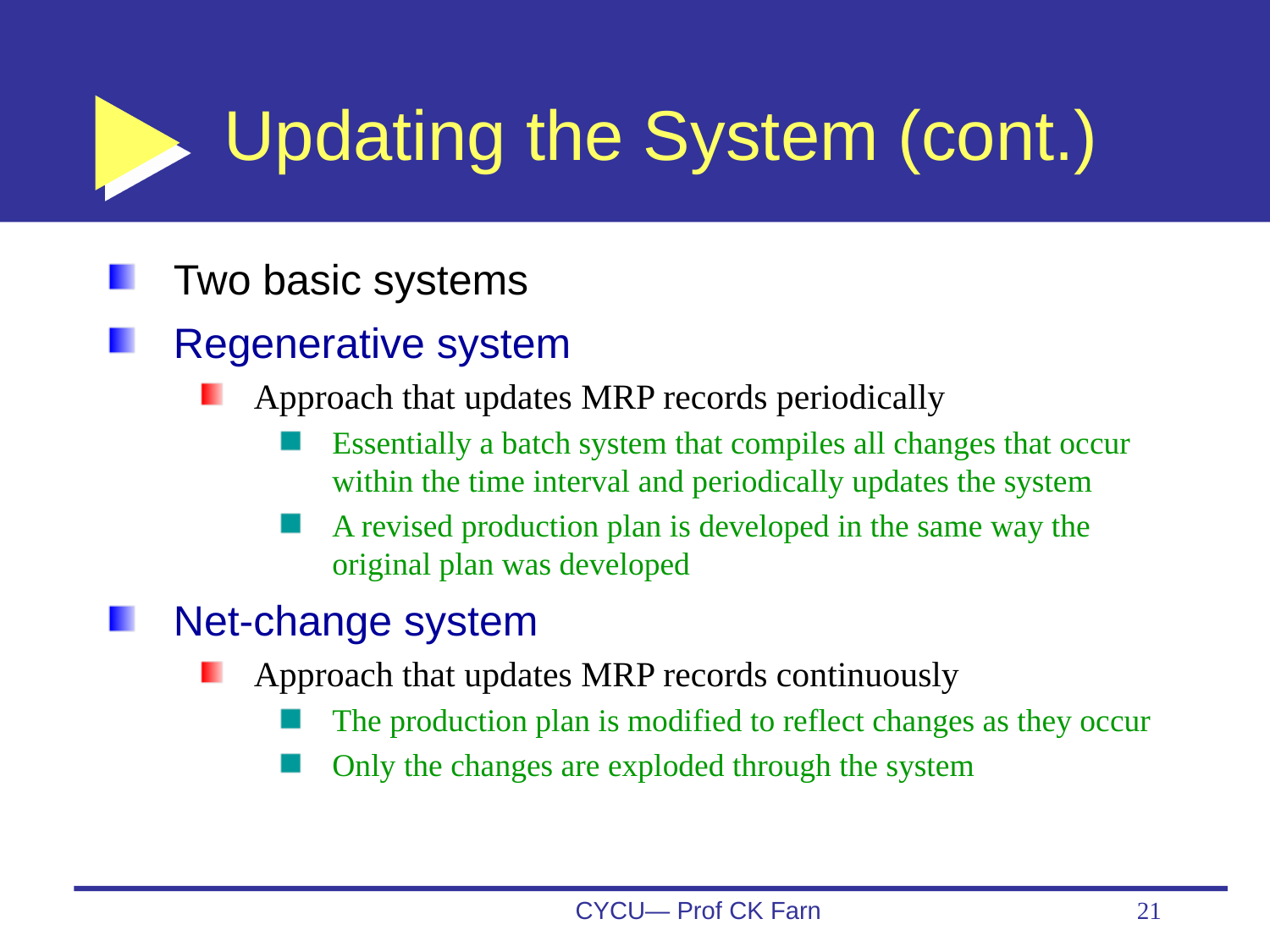

# Updating the System (cont.)
Two basic systems
Regenerative system
Approach that updates MRP records periodically
Essentially a batch system that compiles all changes that occur within the time interval and periodically updates the system
A revised production plan is developed in the same way the original plan was developed
Net-change system
Approach that updates MRP records continuously
The production plan is modified to reflect changes as they occur
Only the changes are exploded through the system
CYCU— Prof CK Farn
21